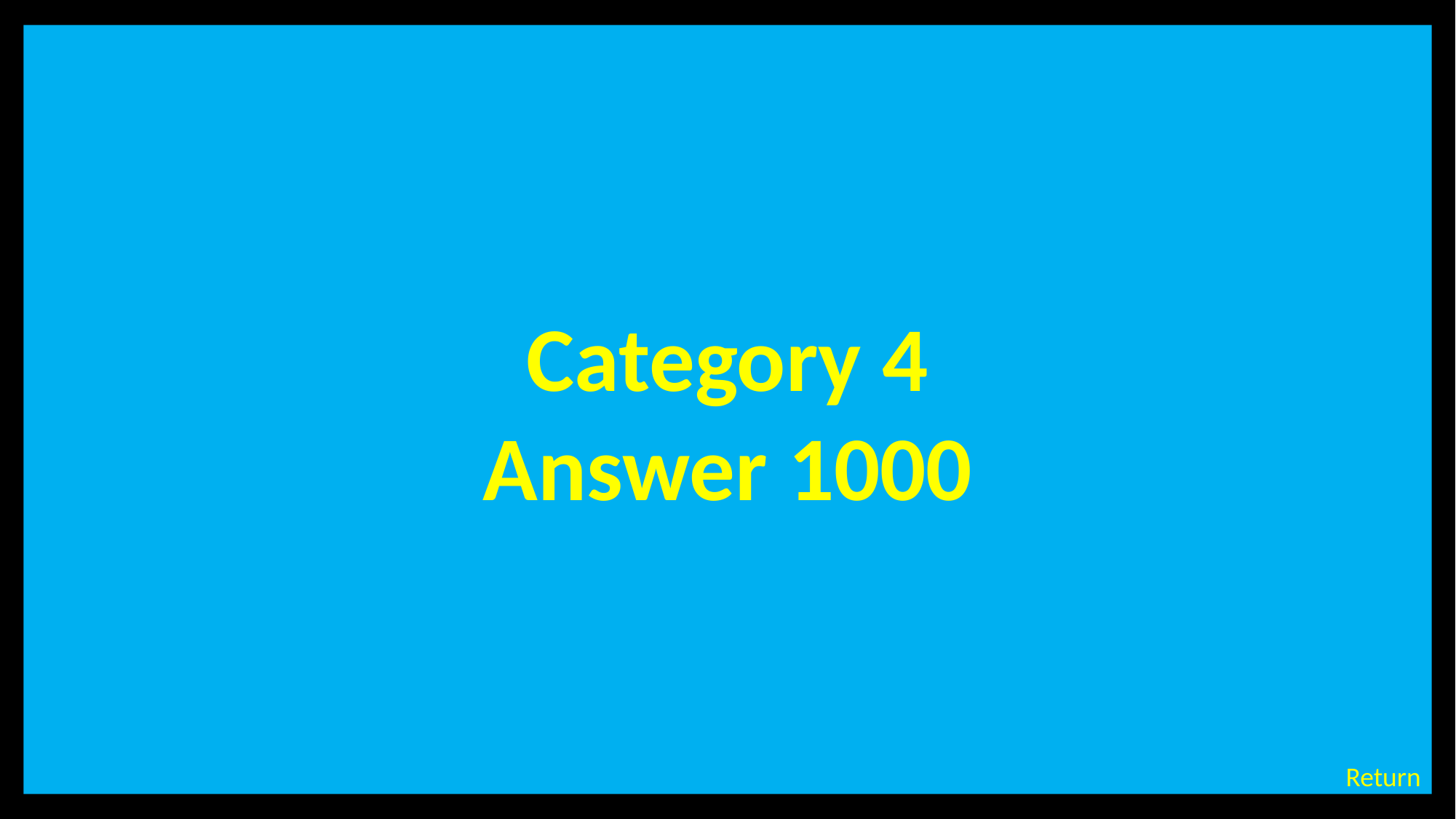

Category 4
Answer 1000
# Category 4 – 1000 Points - Answer
Return